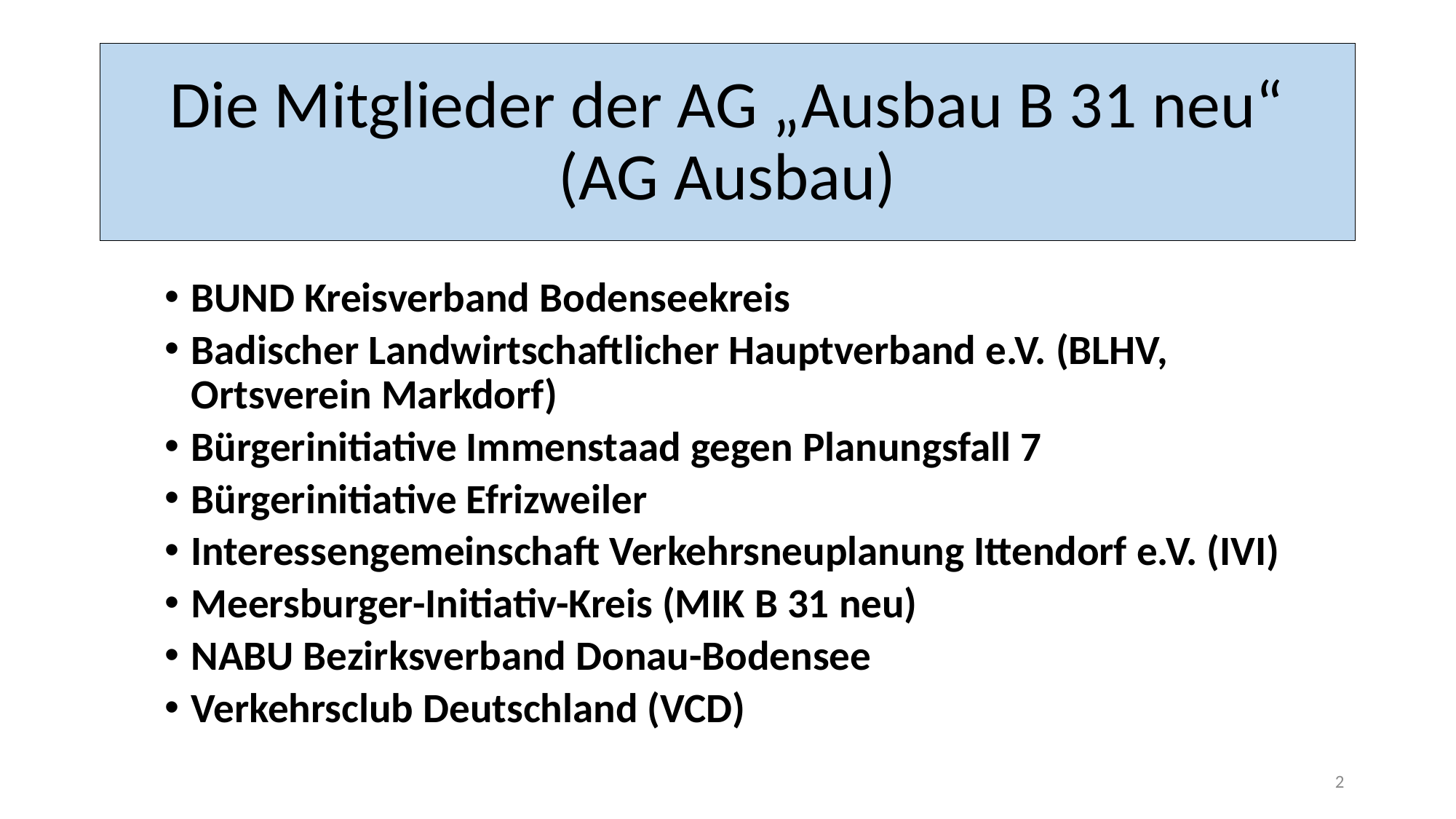

# Die Mitglieder der AG „Ausbau B 31 neu“ (AG Ausbau)
BUND Kreisverband Bodenseekreis
Badischer Landwirtschaftlicher Hauptverband e.V. (BLHV, Ortsverein Markdorf)
Bürgerinitiative Immenstaad gegen Planungsfall 7
Bürgerinitiative Efrizweiler
Interessengemeinschaft Verkehrsneuplanung Ittendorf e.V. (IVI)
Meersburger-Initiativ-Kreis (MIK B 31 neu)
NABU Bezirksverband Donau-Bodensee
Verkehrsclub Deutschland (VCD)

2